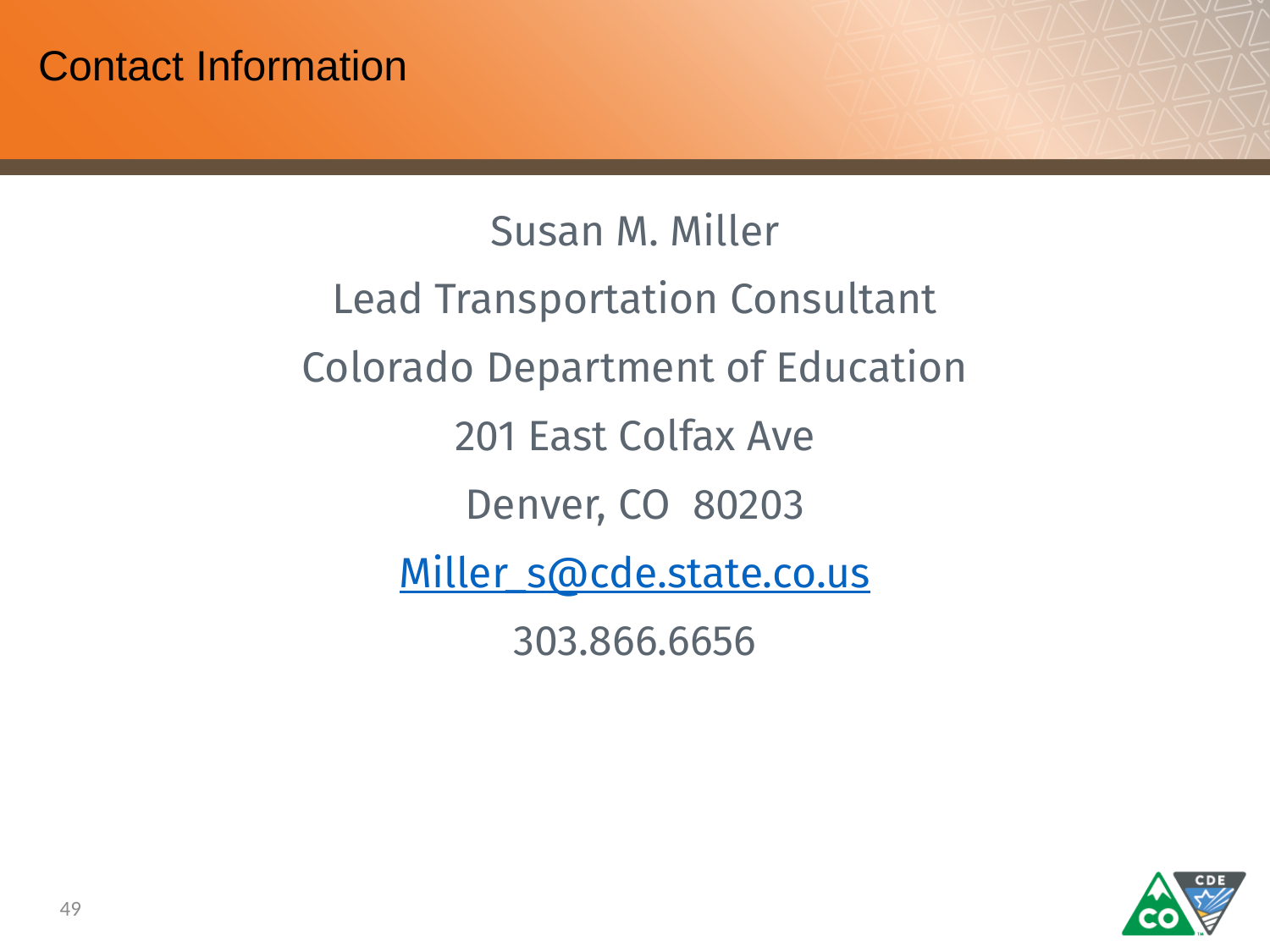

# Contact Information
Susan M. Miller
Lead Transportation Consultant
Colorado Department of Education
201 East Colfax Ave
Denver, CO  80203
Miller_s@cde.state.co.us
303.866.6656
49